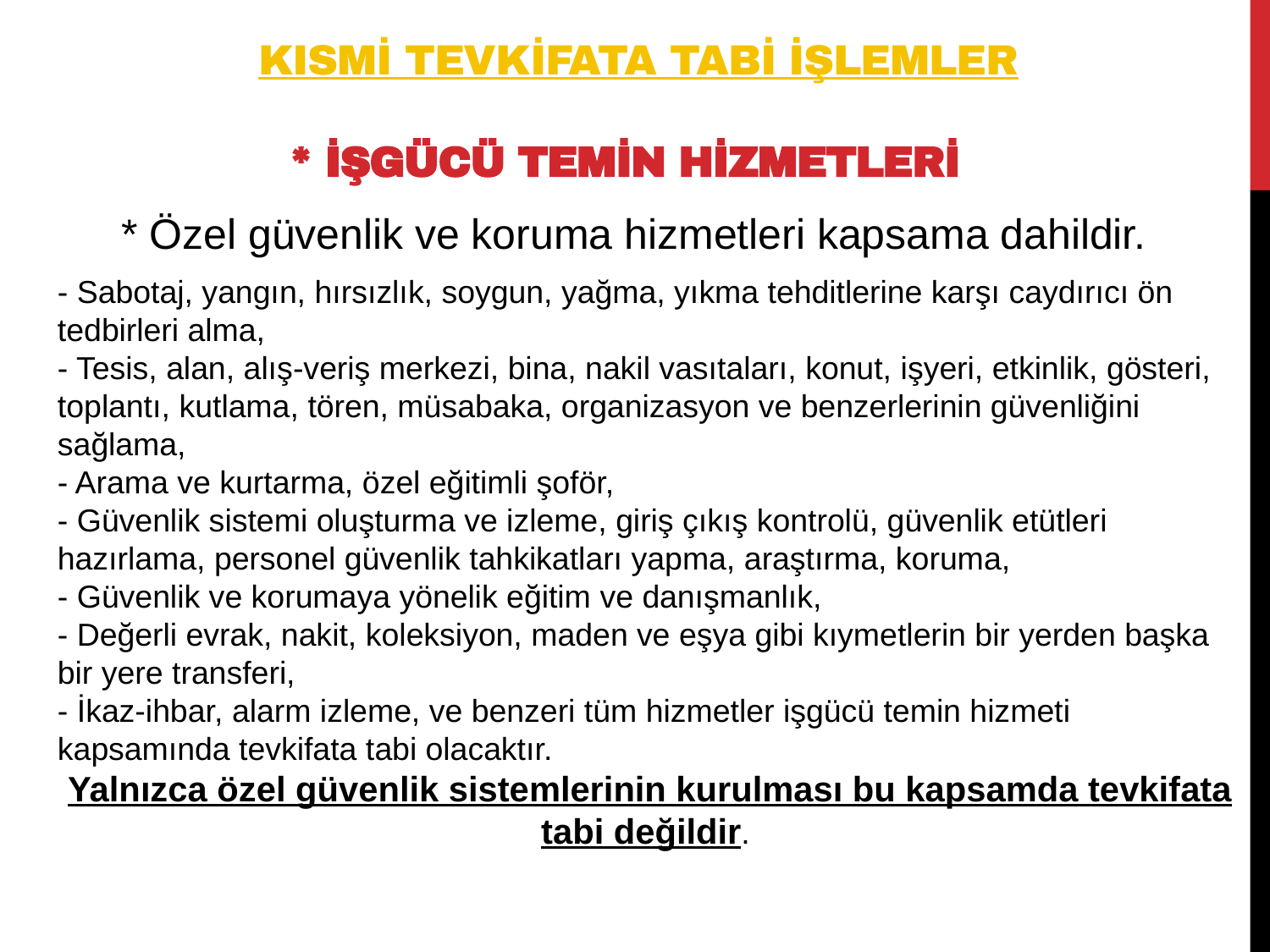

# KISMİ tevkifata tabi işlemler * İşgücü temin hizmetleri
* Özel güvenlik ve koruma hizmetleri kapsama dahildir.
- Sabotaj, yangın, hırsızlık, soygun, yağma, yıkma tehditlerine karşı caydırıcı ön tedbirleri alma,
- Tesis, alan, alış-veriş merkezi, bina, nakil vasıtaları, konut, işyeri, etkinlik, gösteri, toplantı, kutlama, tören, müsabaka, organizasyon ve benzerlerinin güvenliğini sağlama,
- Arama ve kurtarma, özel eğitimli şoför,
- Güvenlik sistemi oluşturma ve izleme, giriş çıkış kontrolü, güvenlik etütleri hazırlama, personel güvenlik tahkikatları yapma, araştırma, koruma,
- Güvenlik ve korumaya yönelik eğitim ve danışmanlık,
- Değerli evrak, nakit, koleksiyon, maden ve eşya gibi kıymetlerin bir yerden başka bir yere transferi,
- İkaz-ihbar, alarm izleme, ve benzeri tüm hizmetler işgücü temin hizmeti kapsamında tevkifata tabi olacaktır.
Yalnızca özel güvenlik sistemlerinin kurulması bu kapsamda tevkifata tabi değildir.